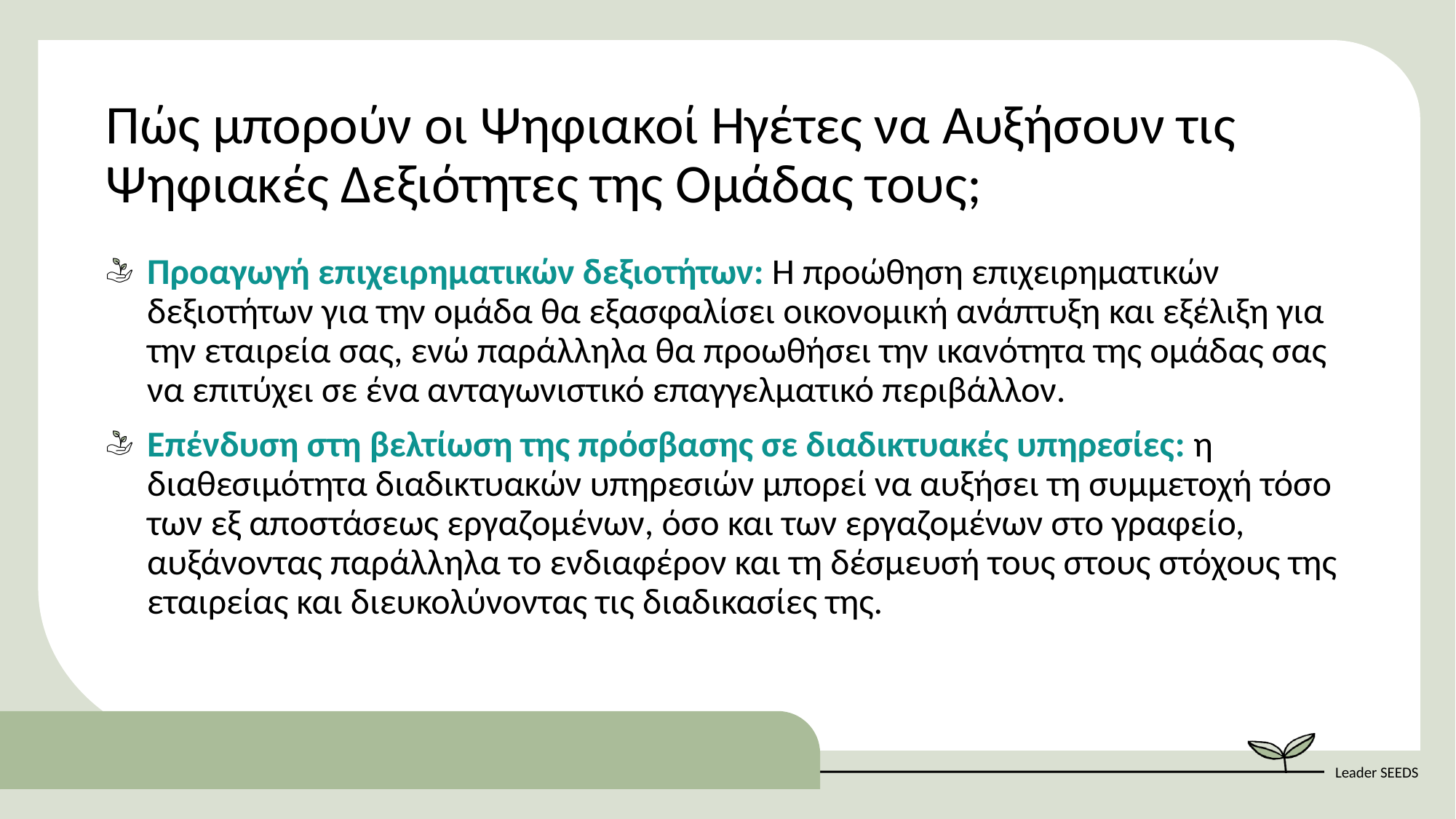

Πώς μπορούν οι Ψηφιακοί Ηγέτες να Αυξήσουν τις Ψηφιακές Δεξιότητες της Ομάδας τους;
Προαγωγή επιχειρηματικών δεξιοτήτων: Η προώθηση επιχειρηματικών δεξιοτήτων για την ομάδα θα εξασφαλίσει οικονομική ανάπτυξη και εξέλιξη για την εταιρεία σας, ενώ παράλληλα θα προωθήσει την ικανότητα της ομάδας σας να επιτύχει σε ένα ανταγωνιστικό επαγγελματικό περιβάλλον.
Επένδυση στη βελτίωση της πρόσβασης σε διαδικτυακές υπηρεσίες: η διαθεσιμότητα διαδικτυακών υπηρεσιών μπορεί να αυξήσει τη συμμετοχή τόσο των εξ αποστάσεως εργαζομένων, όσο και των εργαζομένων στο γραφείο, αυξάνοντας παράλληλα το ενδιαφέρον και τη δέσμευσή τους στους στόχους της εταιρείας και διευκολύνοντας τις διαδικασίες της.